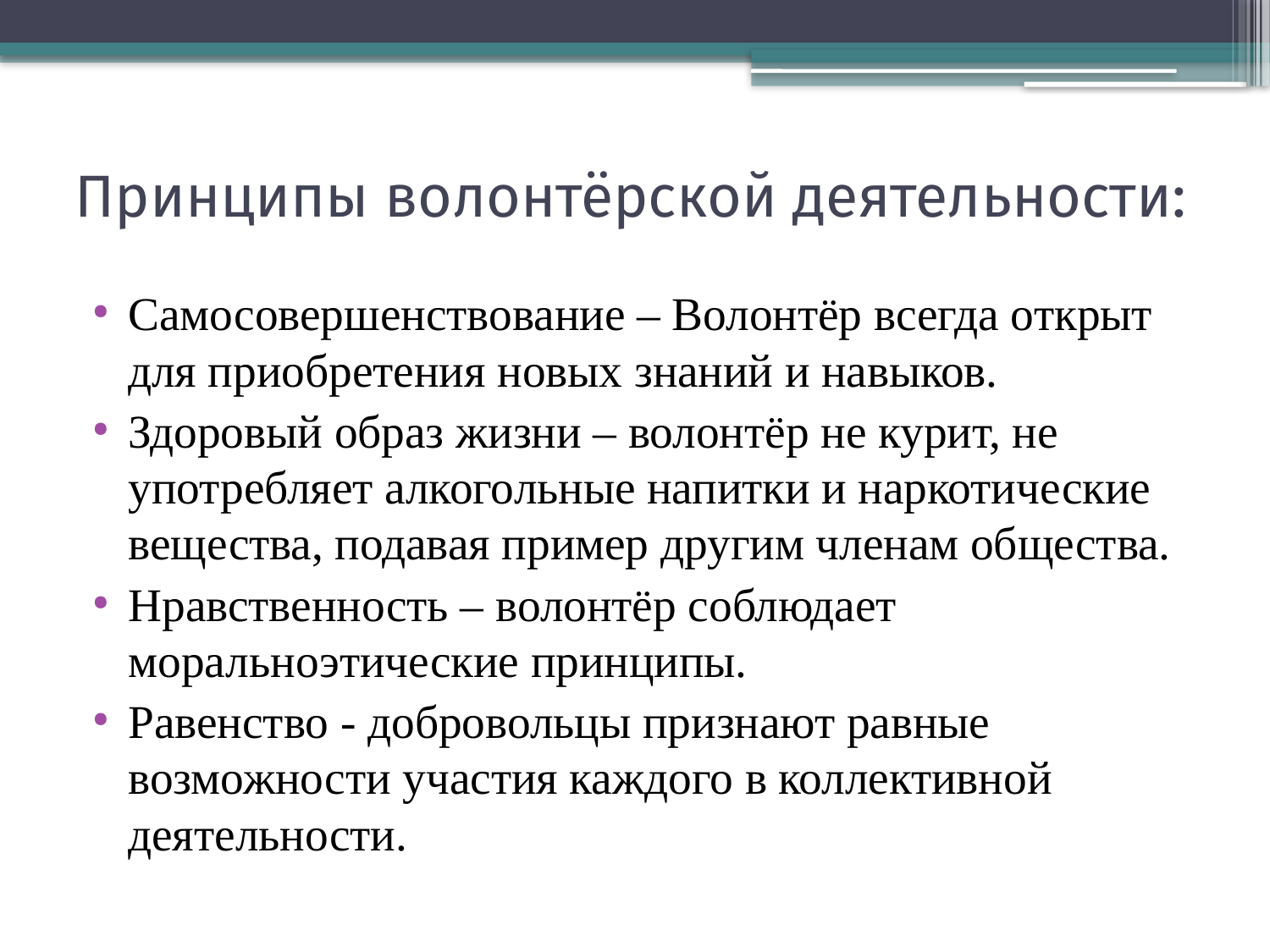

# Принципы волонтёрской деятельности:
Самосовершенствование – Волонтёр всегда открыт для приобретения новых знаний и навыков.
Здоровый образ жизни – волонтёр не курит, не
употребляет алкогольные напитки и наркотические вещества, подавая пример другим членам общества.
Нравственность – волонтёр соблюдает моральноэтические принципы.
Равенство - добровольцы признают равные возможности участия каждого в коллективной деятельности.